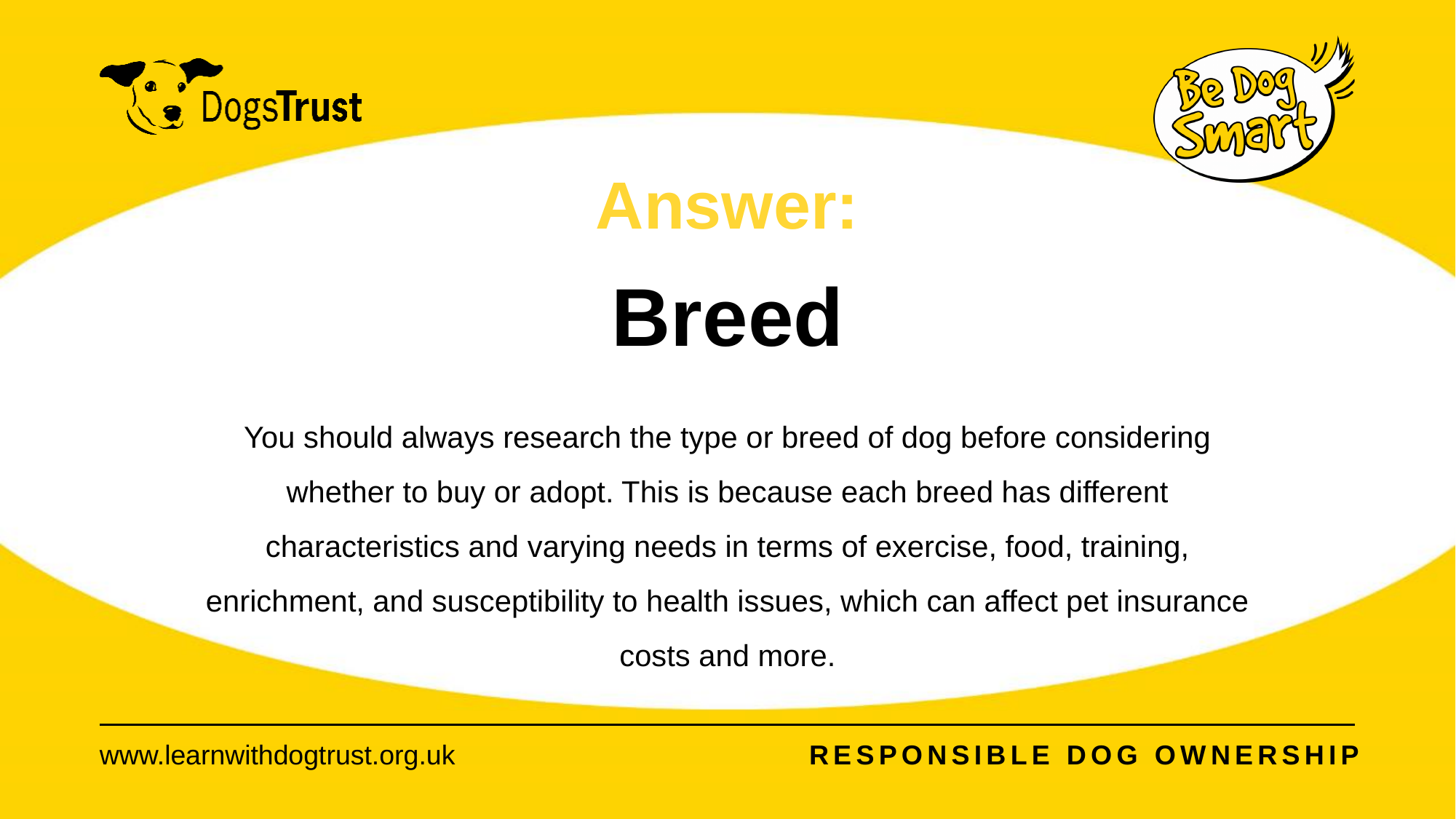

# Breed
You should always research the type or breed of dog before considering whether to buy or adopt. This is because each breed has different characteristics and varying needs in terms of exercise, food, training, enrichment, and susceptibility to health issues, which can affect pet insurance costs and more.